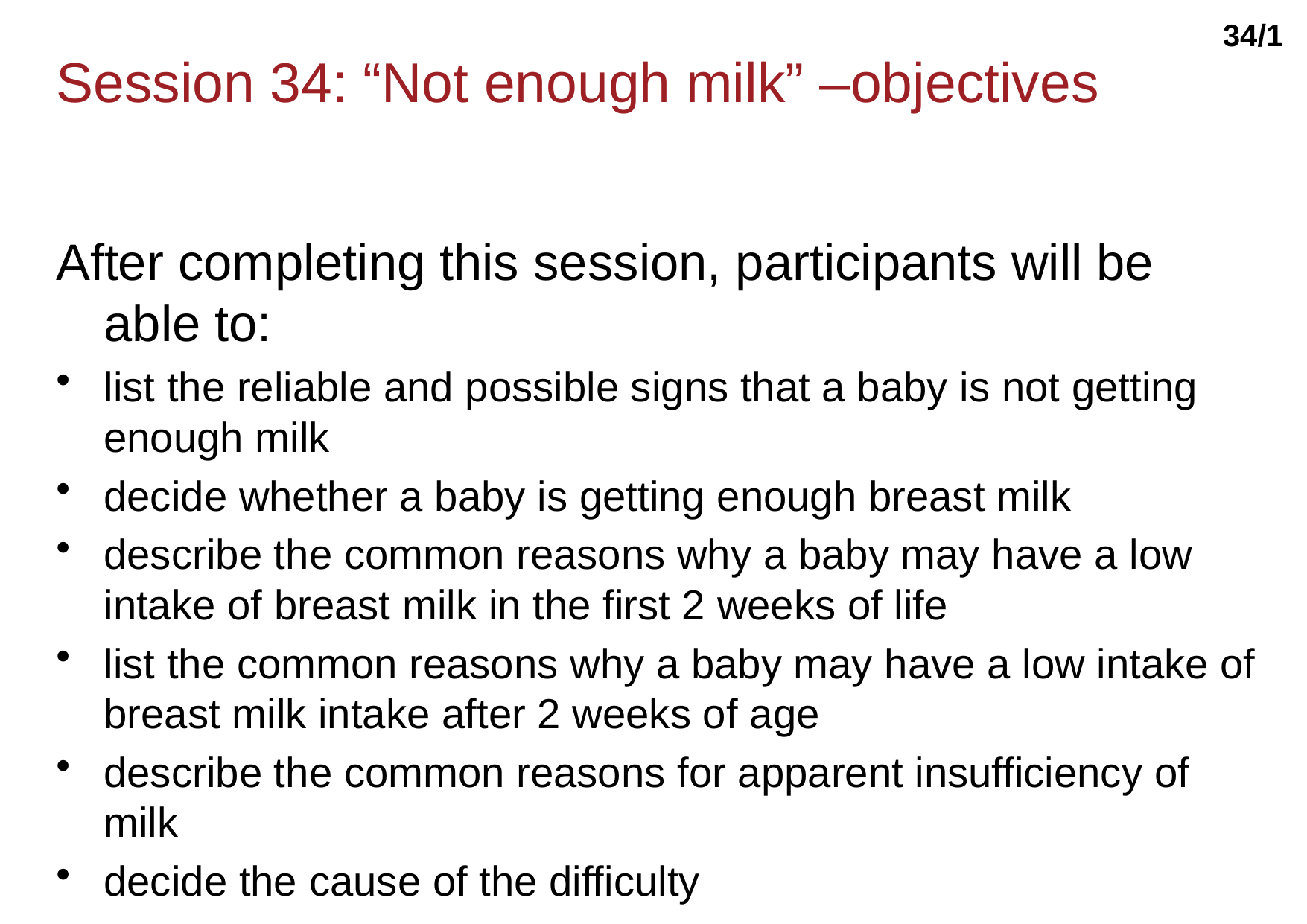

34/1
# Session 34: “Not enough milk” –objectives
After completing this session, participants will be able to:
list the reliable and possible signs that a baby is not getting enough milk
decide whether a baby is getting enough breast milk
describe the common reasons why a baby may have a low intake of breast milk in the first 2 weeks of life
list the common reasons why a baby may have a low intake of breast milk intake after 2 weeks of age
describe the common reasons for apparent insufficiency of milk
decide the cause of the difficulty
explain the management of real or apparent low milk supply